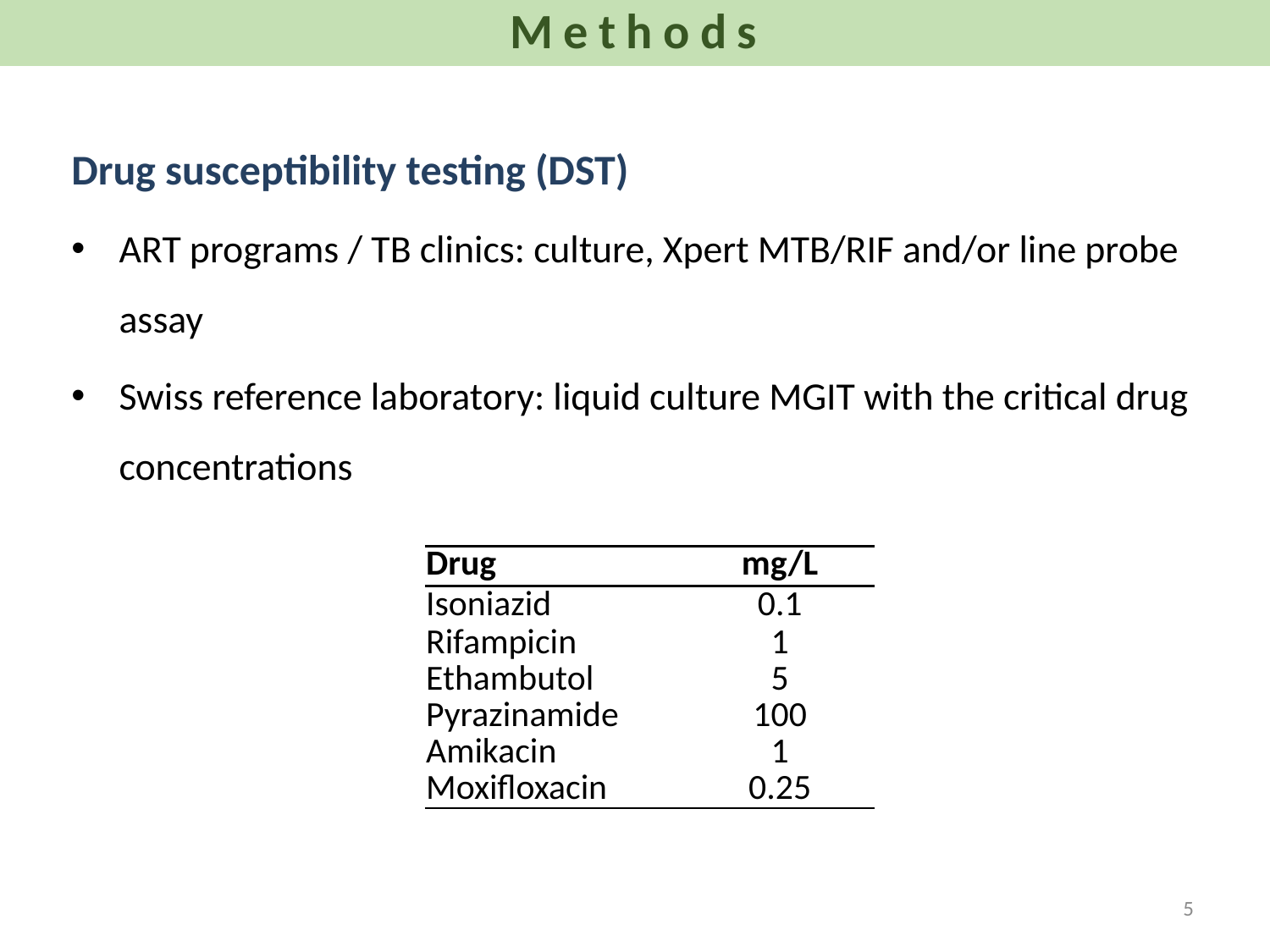

Methods
Drug susceptibility testing (DST)
ART programs / TB clinics: culture, Xpert MTB/RIF and/or line probe assay
Swiss reference laboratory: liquid culture MGIT with the critical drug concentrations

| Drug | mg/L |
| --- | --- |
| Isoniazid | 0.1 |
| Rifampicin | 1 |
| Ethambutol | 5 |
| Pyrazinamide | 100 |
| Amikacin | 1 |
| Moxifloxacin | 0.25 |
5